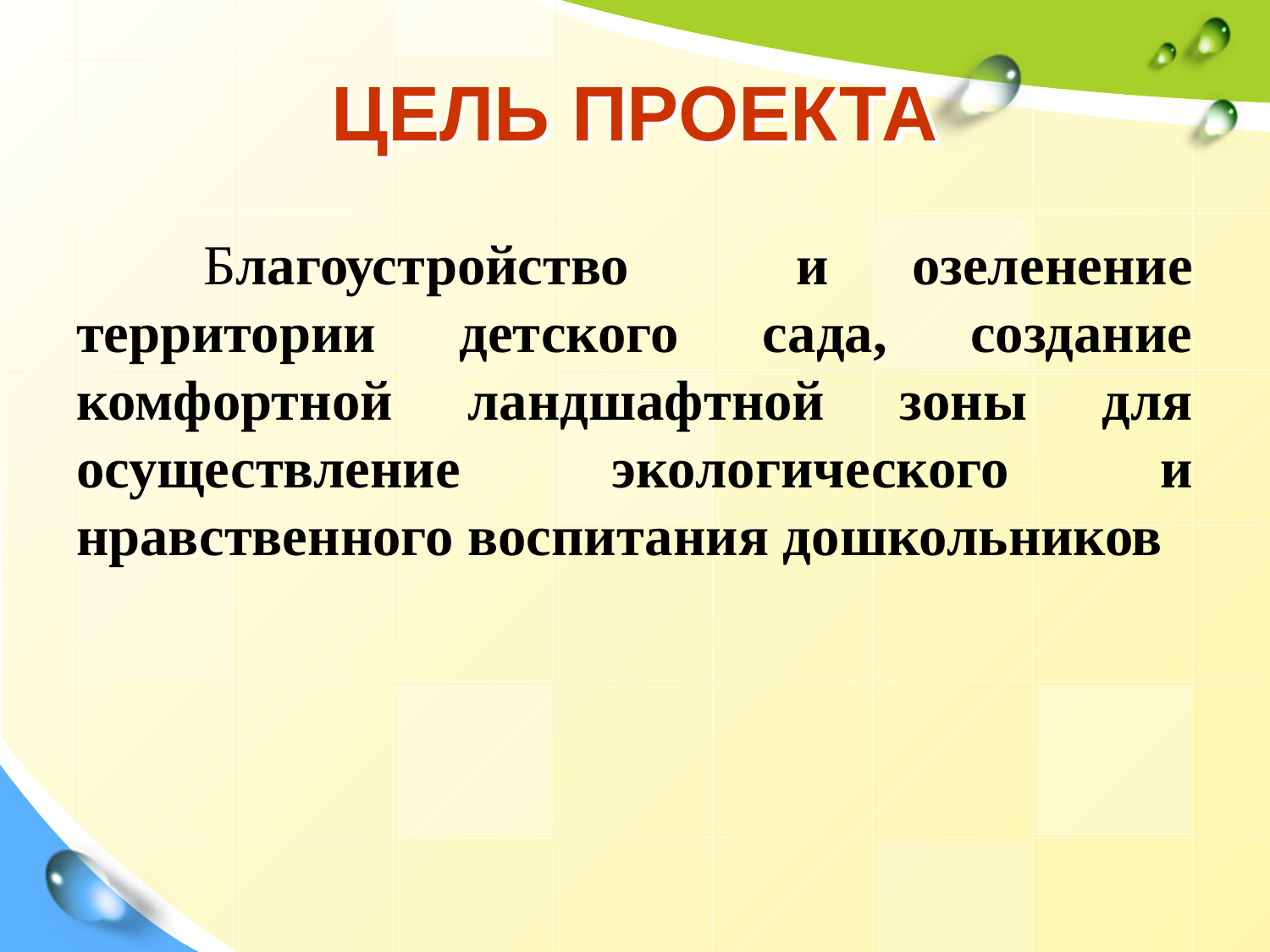

# ЦЕЛЬ ПРОЕКТА
	Благоустройство  и озеленение территории детского сада, создание комфортной ландшафтной зоны для осуществление экологического и нравственного воспитания дошкольников